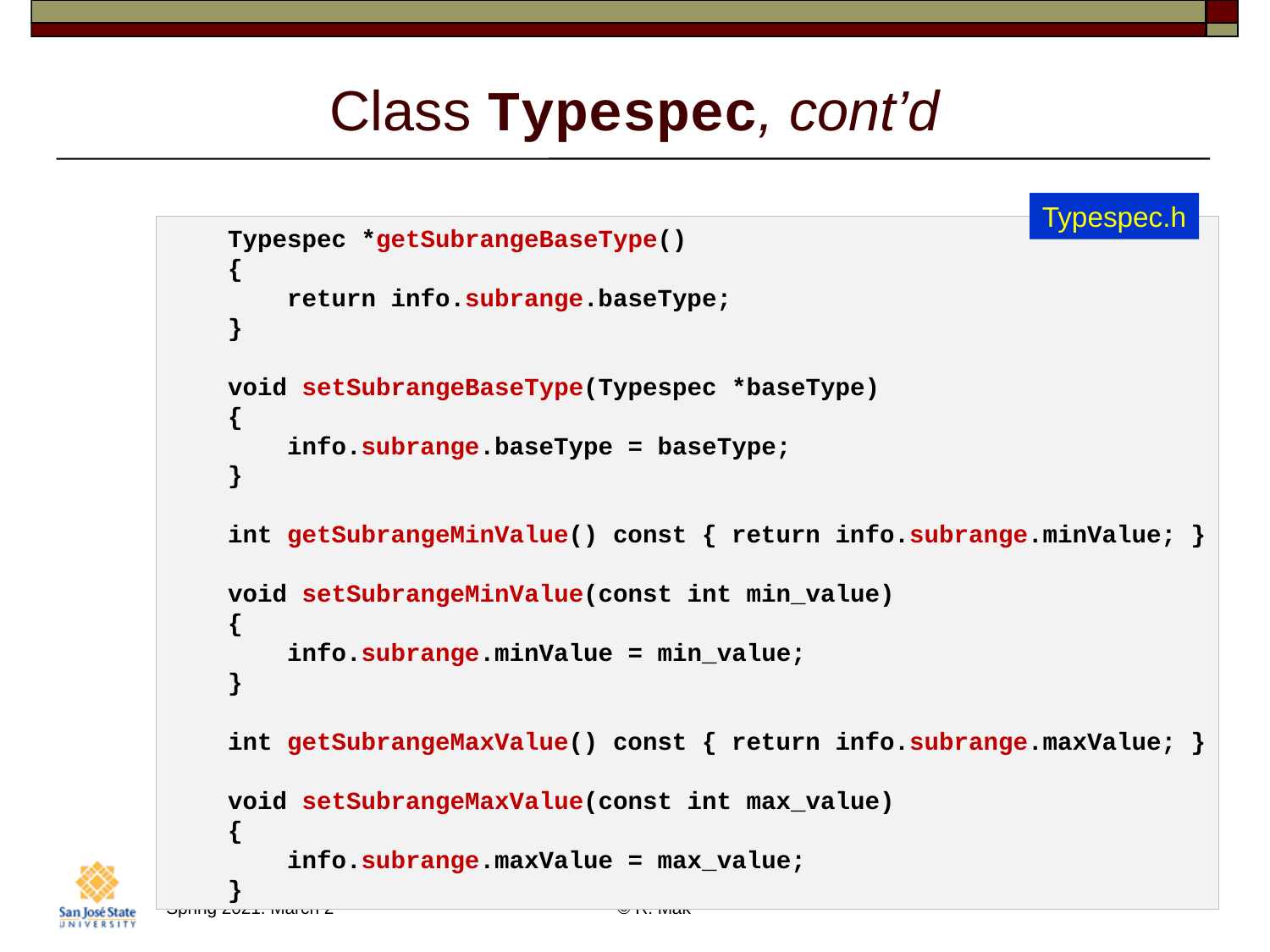

# Class Typespec, cont’d
Typespec.h
    Typespec *getSubrangeBaseType()
    {
        return info.subrange.baseType;
    }

    void setSubrangeBaseType(Typespec *baseType)
    {
        info.subrange.baseType = baseType;
    }

    int getSubrangeMinValue() const { return info.subrange.minValue; }

    void setSubrangeMinValue(const int min_value)
    {
        info.subrange.minValue = min_value;
    }

    int getSubrangeMaxValue() const { return info.subrange.maxValue; }

    void setSubrangeMaxValue(const int max_value)
    {
        info.subrange.maxValue = max_value;
    }
36